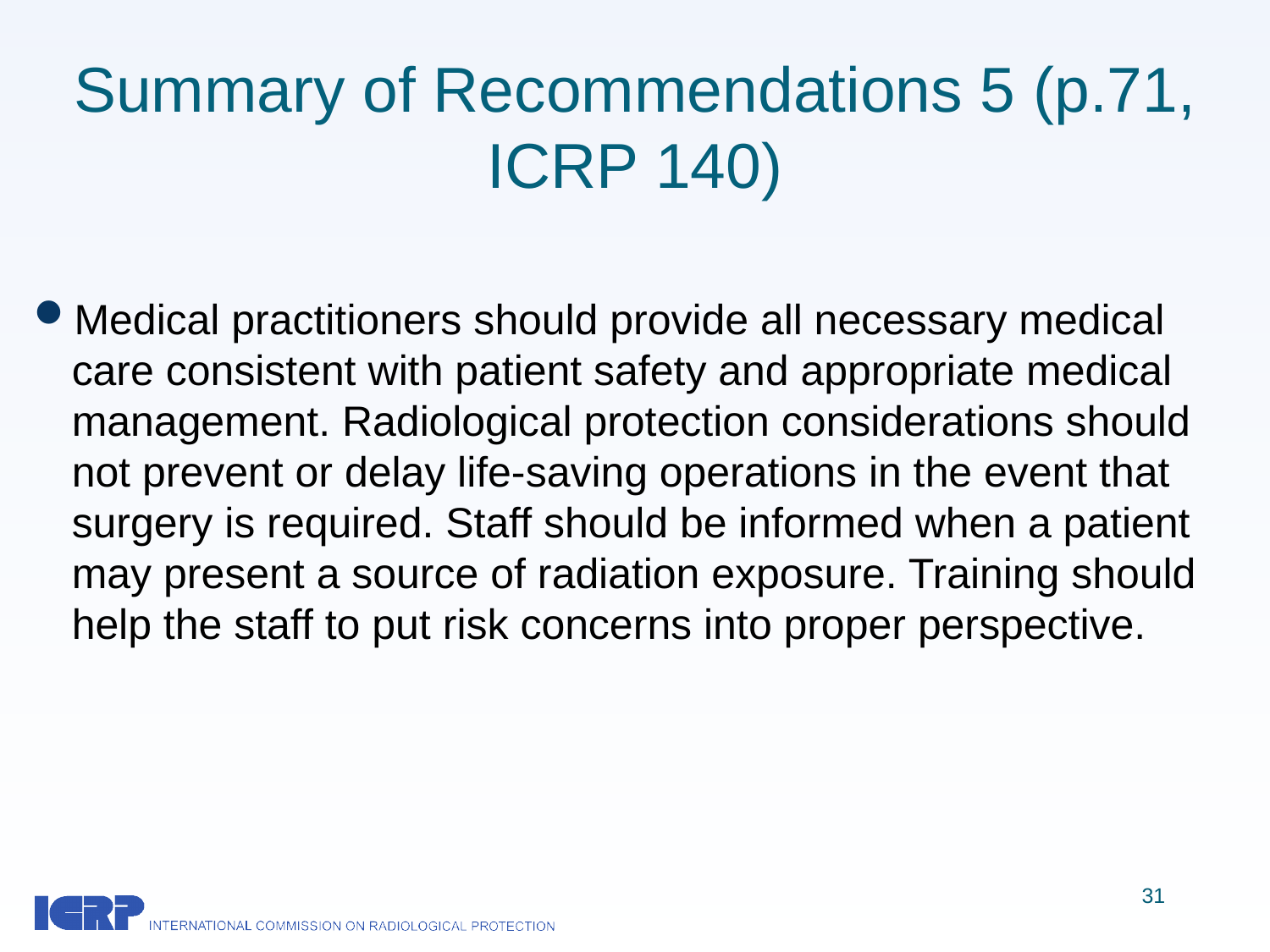

# Summary of Recommendations 5 (p.71, ICRP 140)
Medical practitioners should provide all necessary medical care consistent with patient safety and appropriate medical management. Radiological protection considerations should not prevent or delay life-saving operations in the event that surgery is required. Staff should be informed when a patient may present a source of radiation exposure. Training should help the staff to put risk concerns into proper perspective.
31